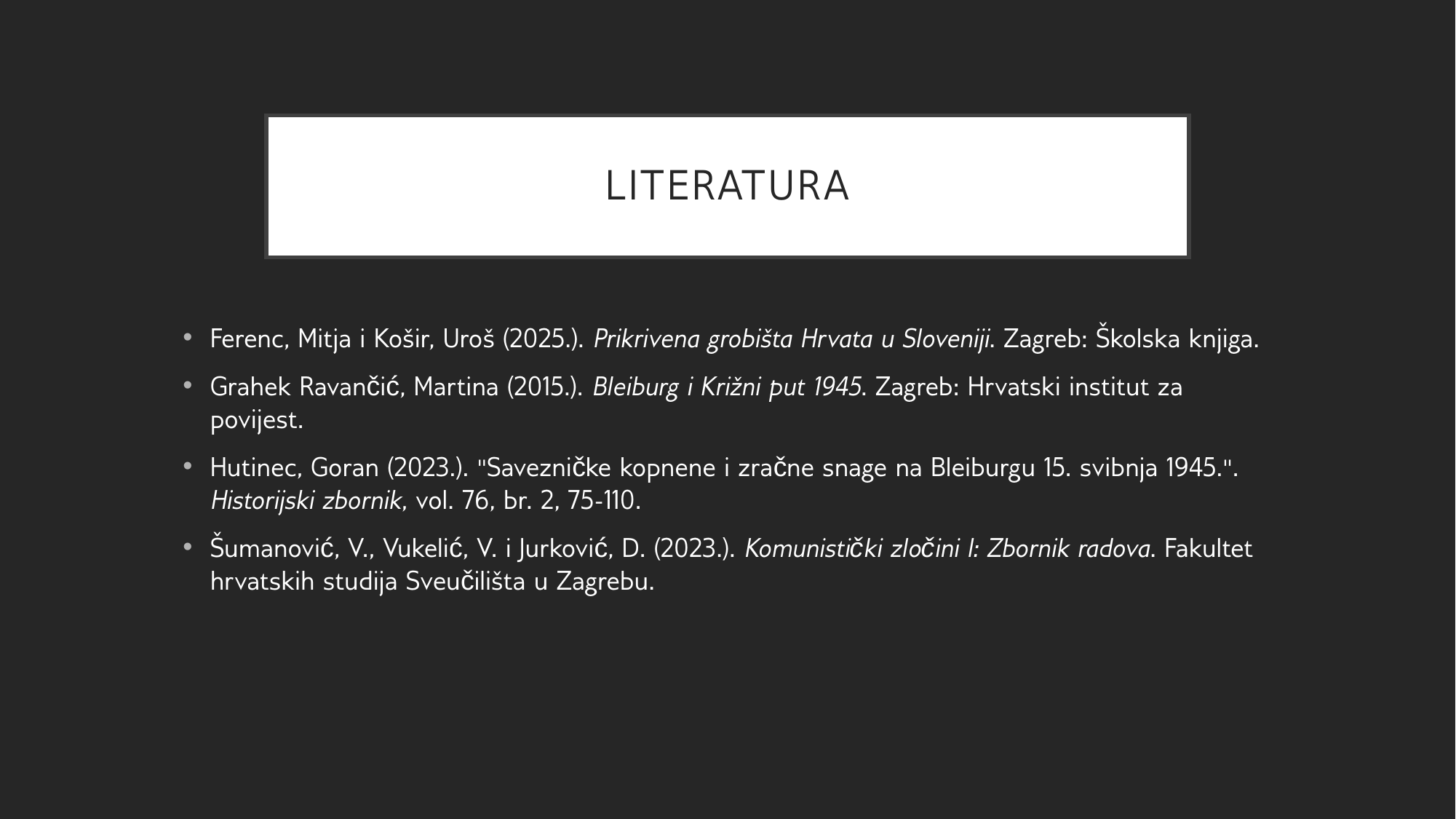

# literatura
Ferenc, Mitja i Košir, Uroš (2025.). Prikrivena grobišta Hrvata u Sloveniji. Zagreb: Školska knjiga.
Grahek Ravančić, Martina (2015.). Bleiburg i Križni put 1945. Zagreb: Hrvatski institut za povijest.
Hutinec, Goran (2023.). "Savezničke kopnene i zračne snage na Bleiburgu 15. svibnja 1945.". Historijski zbornik, vol. 76, br. 2, 75-110.
Šumanović, V., Vukelić, V. i Jurković, D. (2023.). Komunistički zločini I: Zbornik radova. Fakultet hrvatskih studija Sveučilišta u Zagrebu.